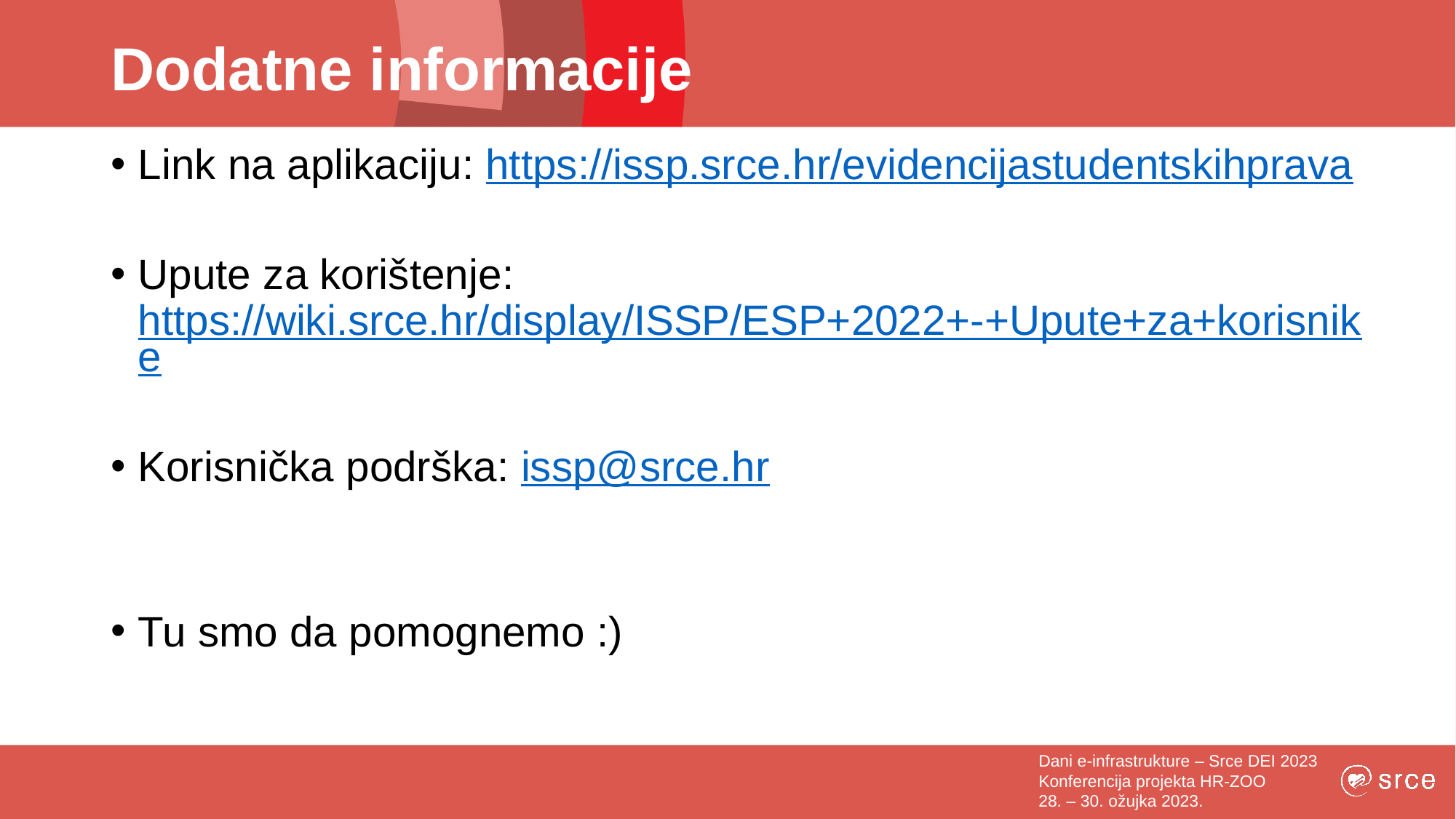

# Dodatne informacije
Link na aplikaciju: https://issp.srce.hr/evidencijastudentskihprava

Upute za korištenje: https://wiki.srce.hr/display/ISSP/ESP+2022+-+Upute+za+korisnike

Korisnička podrška: issp@srce.hr

Tu smo da pomognemo :)